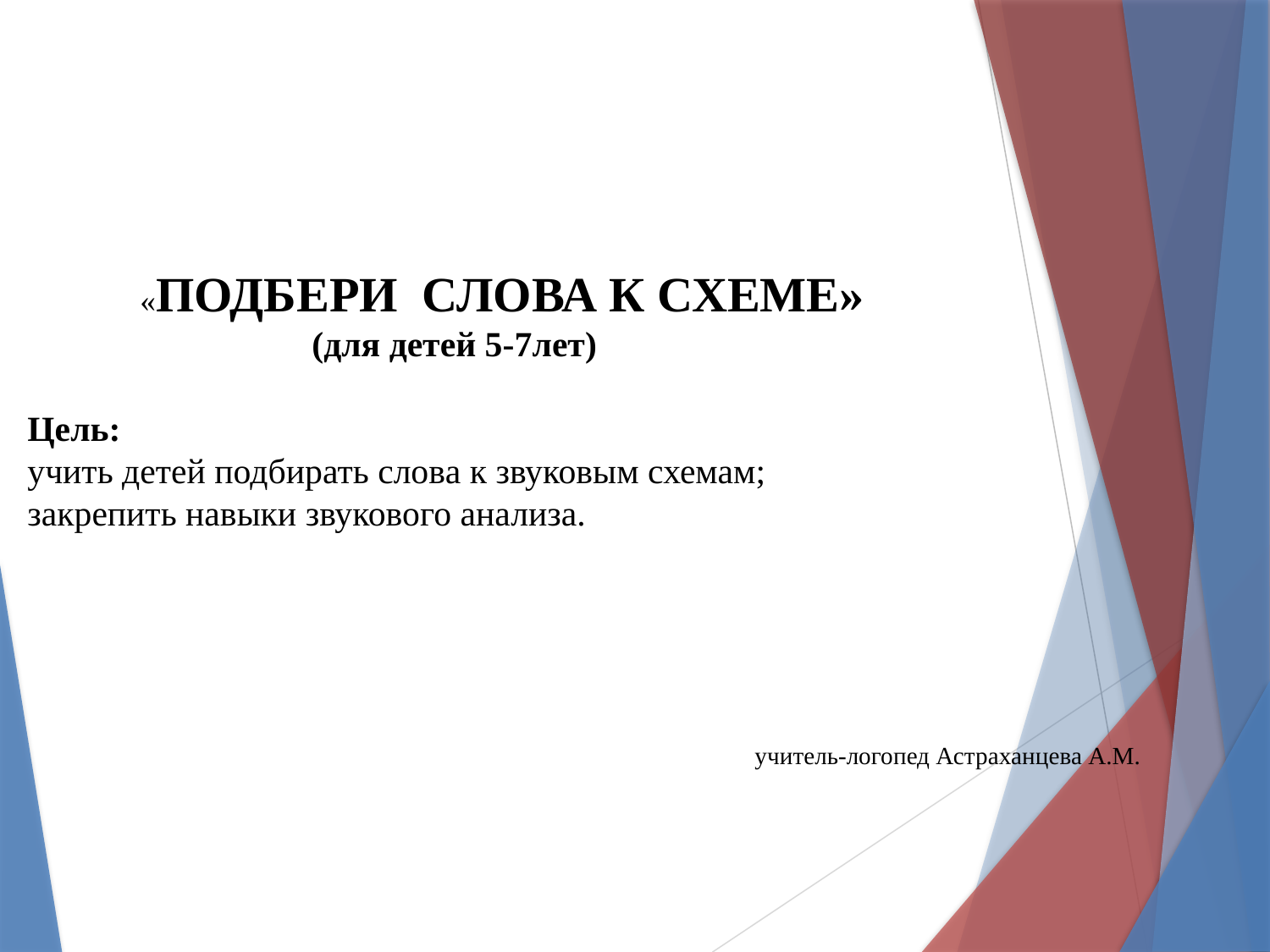

«ПОДБЕРИ  СЛОВА К СХЕМЕ»
                                (для детей 5-7лет)

Цель:
учить детей подбирать слова к звуковым схемам;
закрепить навыки звукового анализа.

 учитель-логопед Астраханцева А.М.